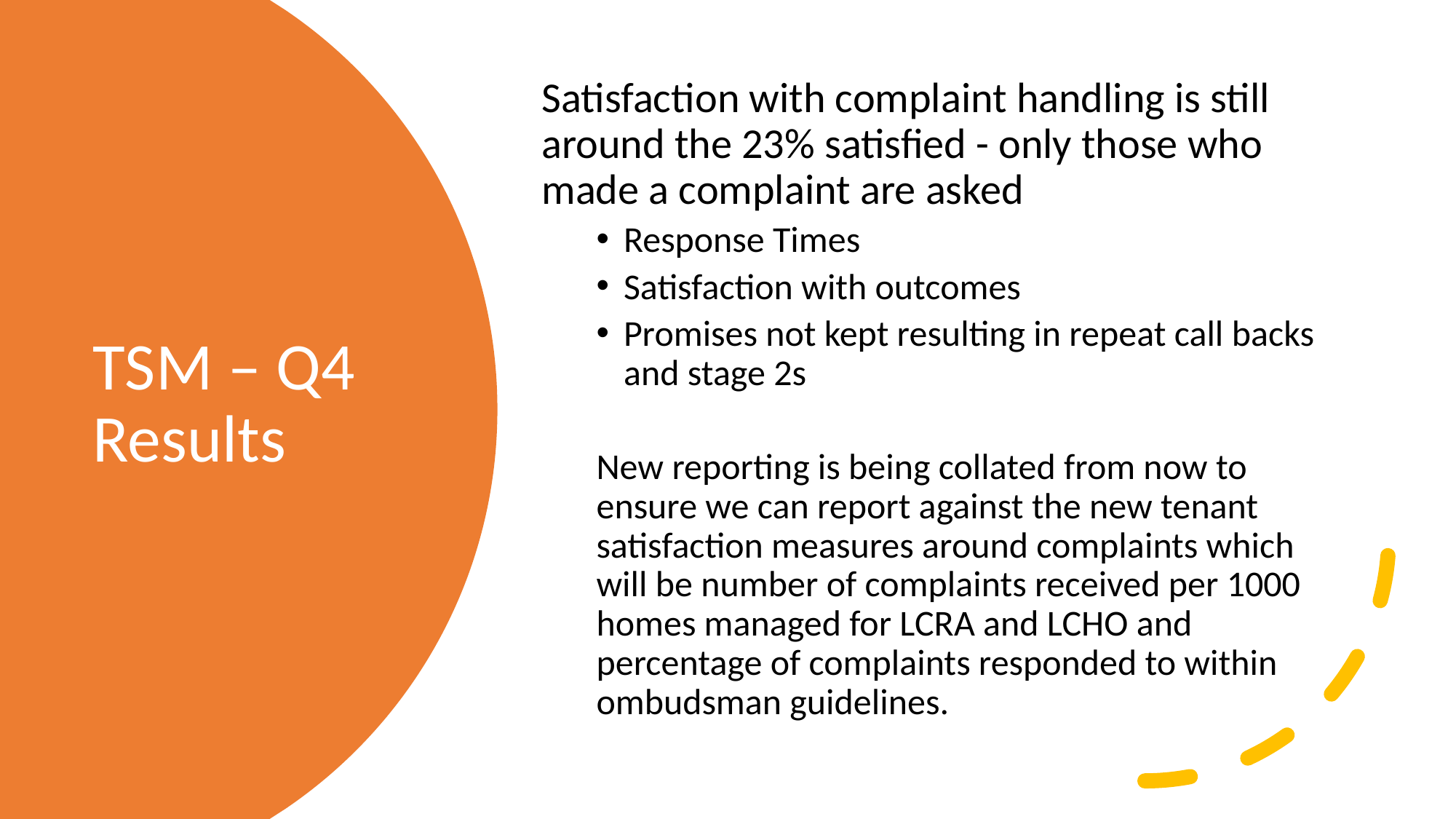

Satisfaction with complaint handling is still around the 23% satisfied - only those who made a complaint are asked
Response Times
Satisfaction with outcomes
Promises not kept resulting in repeat call backs and stage 2s

New reporting is being collated from now to ensure we can report against the new tenant satisfaction measures around complaints which will be number of complaints received per 1000 homes managed for LCRA and LCHO and percentage of complaints responded to within ombudsman guidelines.

# TSM – Q4 Results